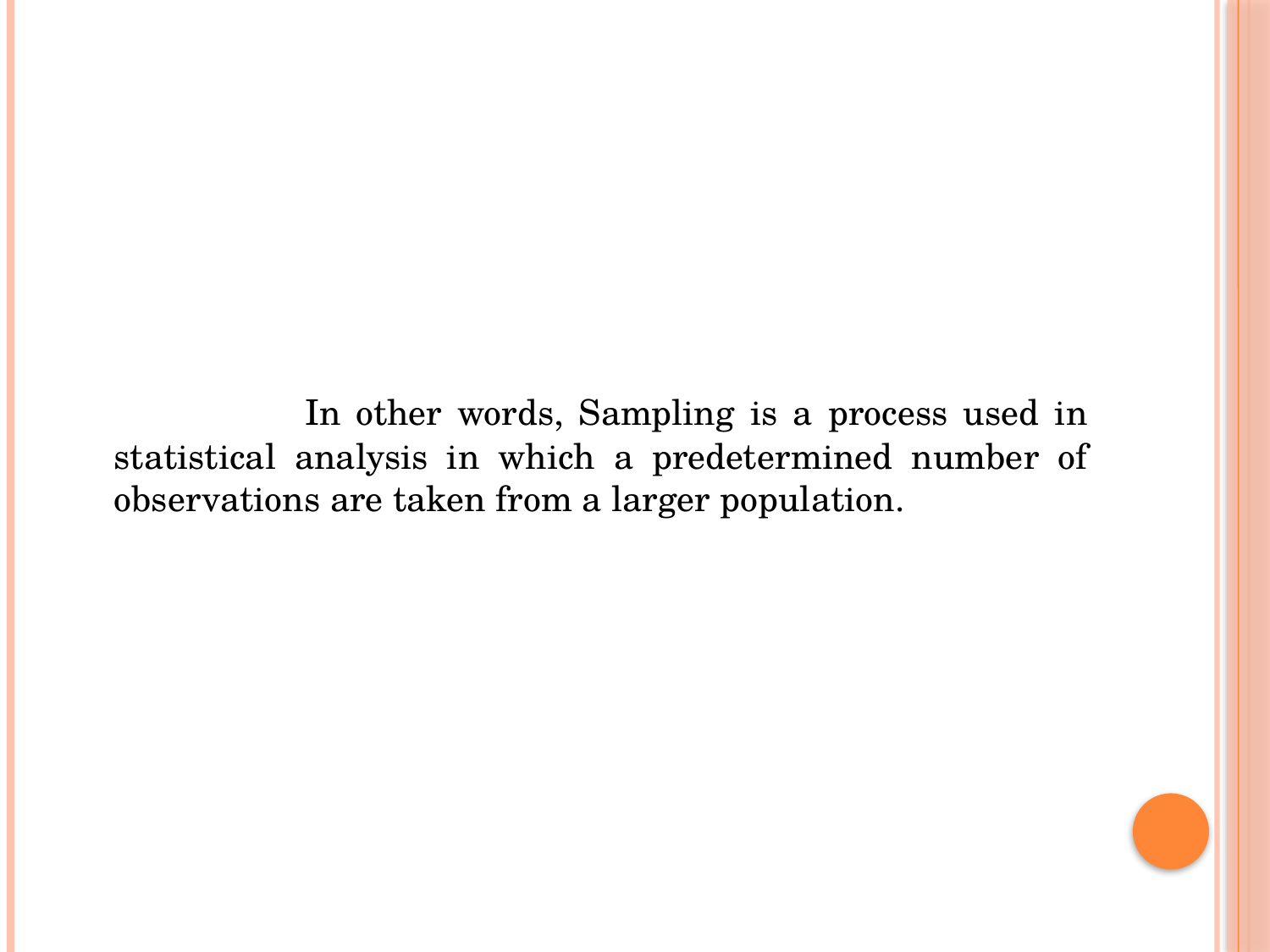

In other words, Sampling is a process used in statistical analysis in which a predetermined number of observations are taken from a larger population.